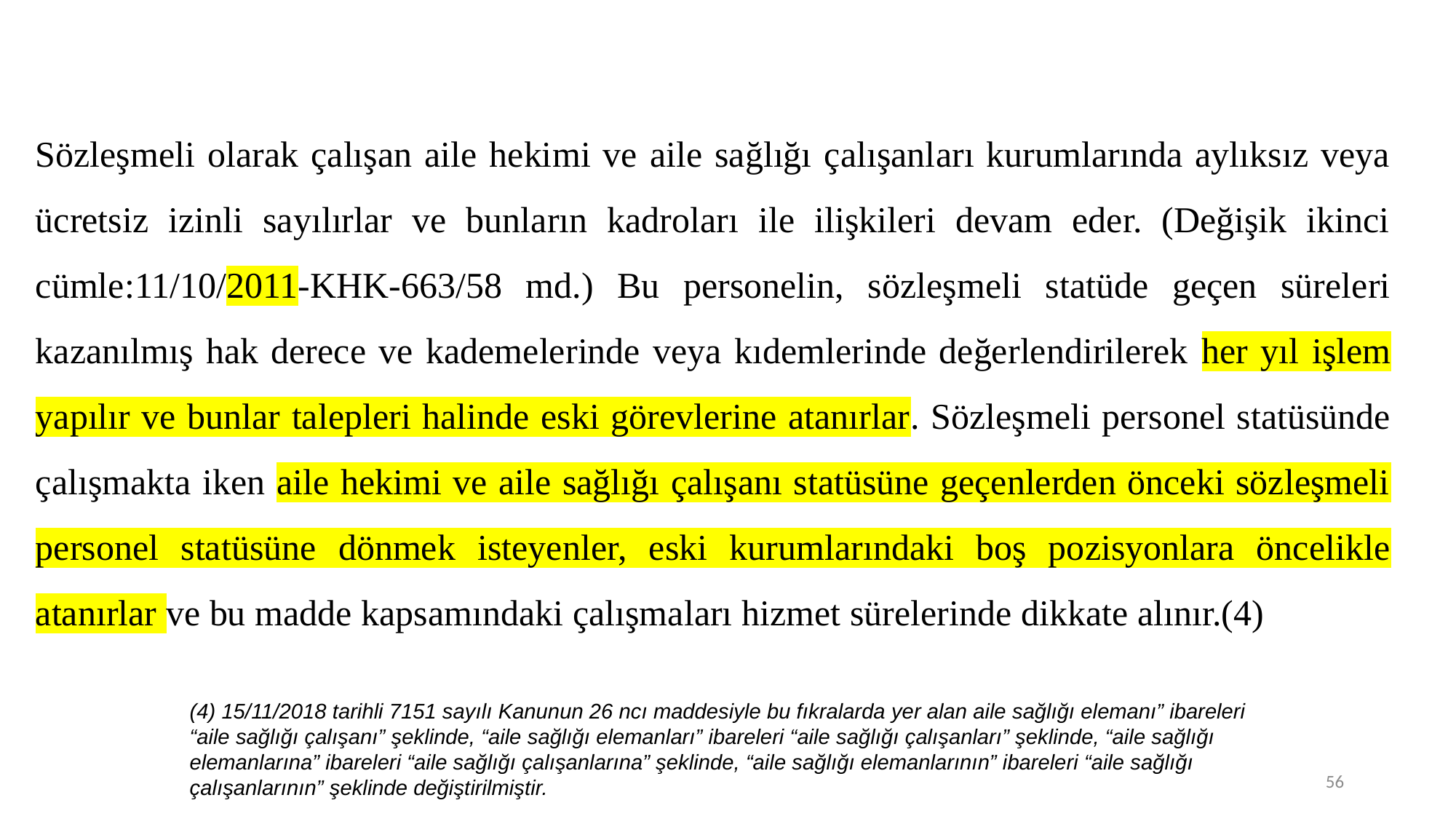

Sözleşmeli olarak çalışan aile hekimi ve aile sağlığı çalışanları kurumlarında aylıksız veya ücretsiz izinli sayılırlar ve bunların kadroları ile ilişkileri devam eder. (Değişik ikinci cümle:11/10/2011-KHK-663/58 md.) Bu personelin, sözleşmeli statüde geçen süreleri kazanılmış hak derece ve kademelerinde veya kıdemlerinde değerlendirilerek her yıl işlem yapılır ve bunlar talepleri halinde eski görevlerine atanırlar. Sözleşmeli personel statüsünde çalışmakta iken aile hekimi ve aile sağlığı çalışanı statüsüne geçenlerden önceki sözleşmeli personel statüsüne dönmek isteyenler, eski kurumlarındaki boş pozisyonlara öncelikle atanırlar ve bu madde kapsamındaki çalışmaları hizmet sürelerinde dikkate alınır.(4)
(4) 15/11/2018 tarihli 7151 sayılı Kanunun 26 ncı maddesiyle bu fıkralarda yer alan aile sağlığı elemanı” ibareleri “aile sağlığı çalışanı” şeklinde, “aile sağlığı elemanları” ibareleri “aile sağlığı çalışanları” şeklinde, “aile sağlığı elemanlarına” ibareleri “aile sağlığı çalışanlarına” şeklinde, “aile sağlığı elemanlarının” ibareleri “aile sağlığı çalışanlarının” şeklinde değiştirilmiştir.
56